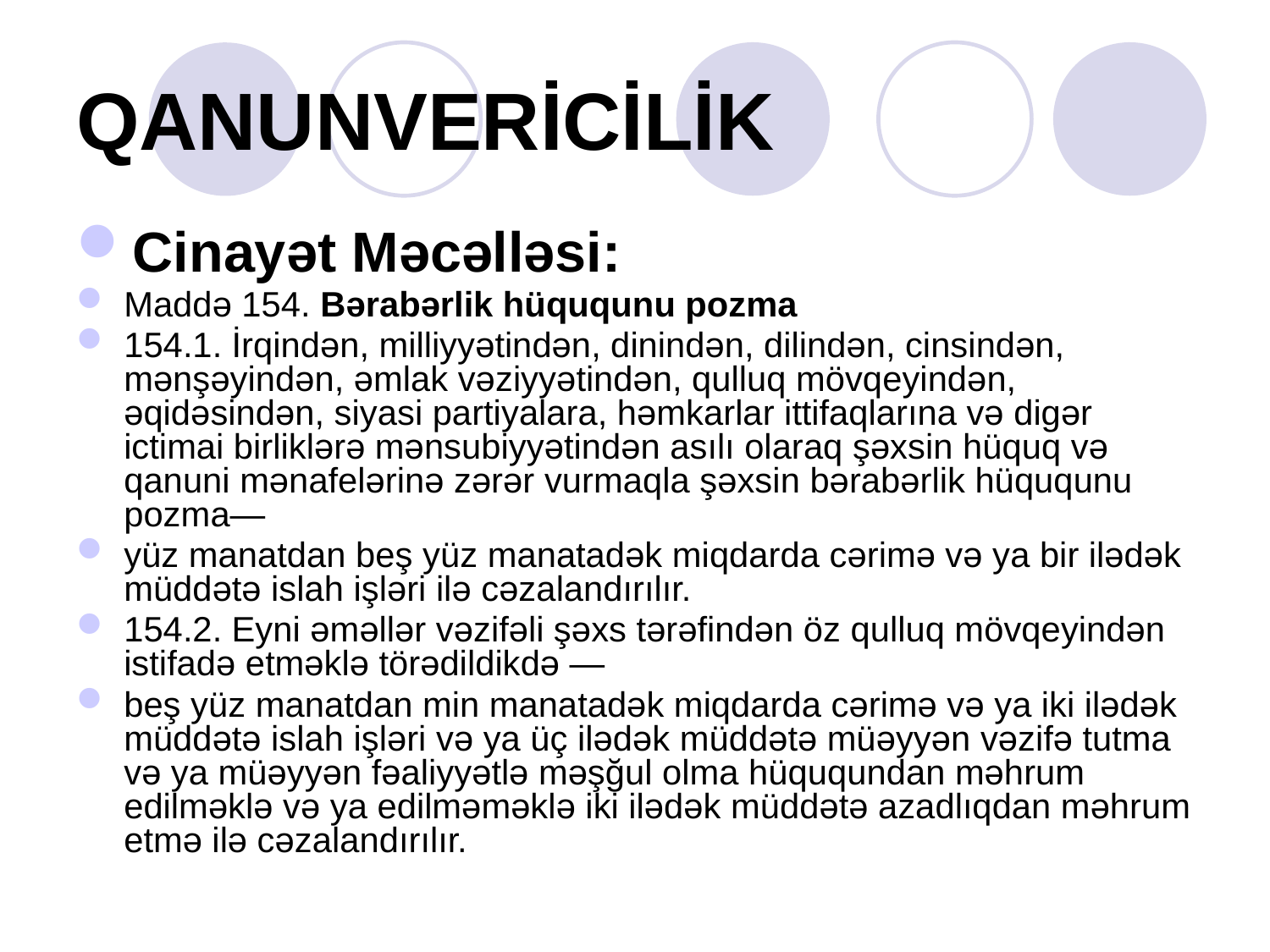

# QANUNVERİCİLİK
Cinayət Məcəlləsi:
Maddə 154. Bərabərlik hüququnu pozma
154.1. İrqindən, milliyyətindən, dinindən, dilindən, cinsindən, mənşəyindən, əmlak vəziyyətindən, qulluq mövqeyindən, əqidəsindən, siyasi partiyalara, həmkarlar ittifaqlarına və digər ictimai birliklərə mənsubiyyətindən asılı olaraq şəxsin hüquq və qanuni mənafelərinə zərər vurmaqla şəxsin bərabərlik hüququnu pozma—
yüz manatdan beş yüz manatadək miqdarda cərimə və ya bir ilədək müddətə islah işləri ilə cəzalandırılır.
154.2. Eyni əməllər vəzifəli şəxs tərəfindən öz qulluq mövqeyindən istifadə etməklə törədildikdə —
beş yüz manatdan min manatadək miqdarda cərimə və ya iki ilədək müddətə islah işləri və ya üç ilədək müddətə müəyyən vəzifə tutma və ya müəyyən fəaliyyətlə məşğul olma hüququndan məhrum edilməklə və ya edilməməklə iki ilədək müddətə azadlıqdan məhrum etmə ilə cəzalandırılır.